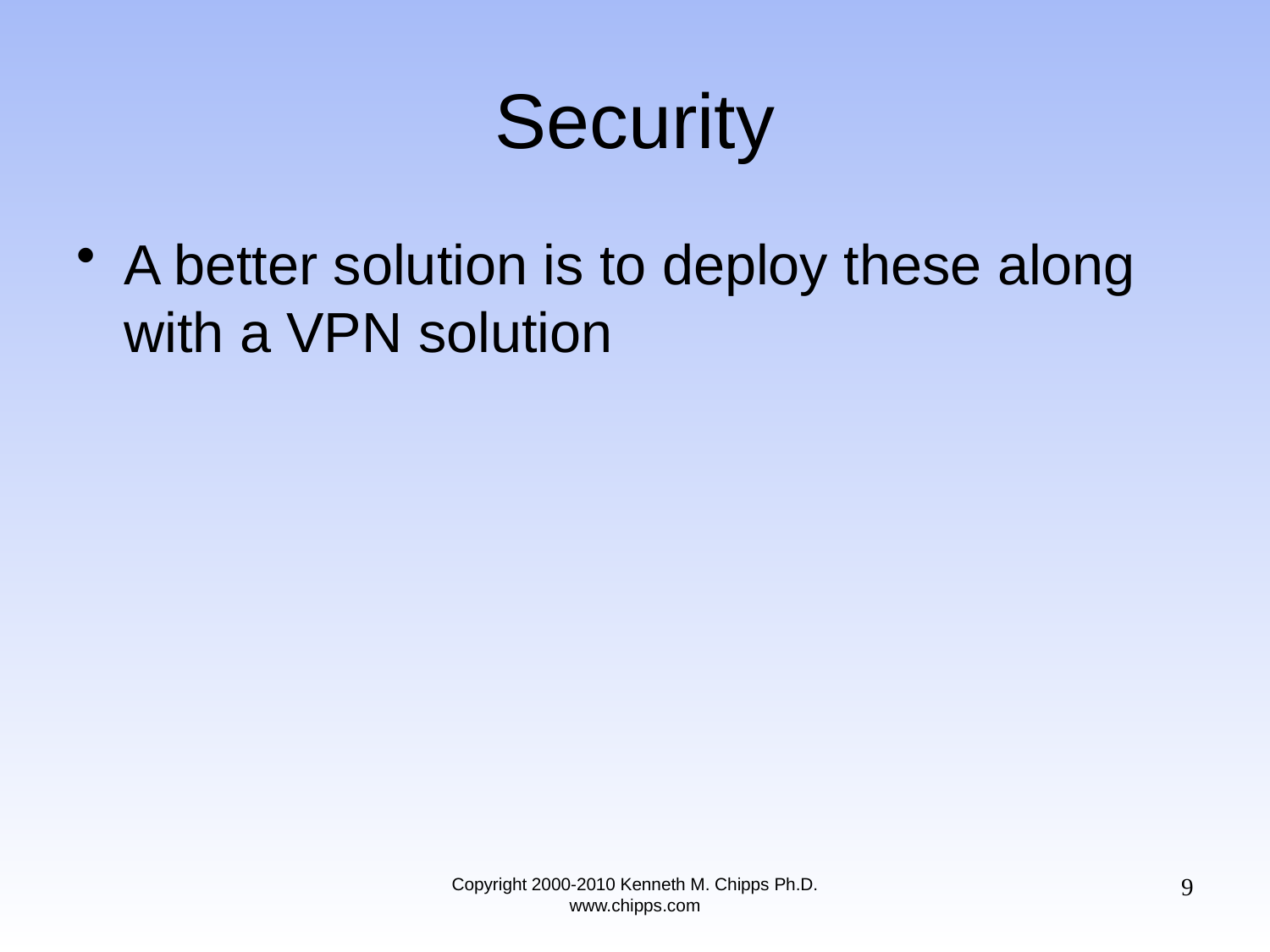

# Security
A better solution is to deploy these along with a VPN solution
9
Copyright 2000-2010 Kenneth M. Chipps Ph.D. www.chipps.com